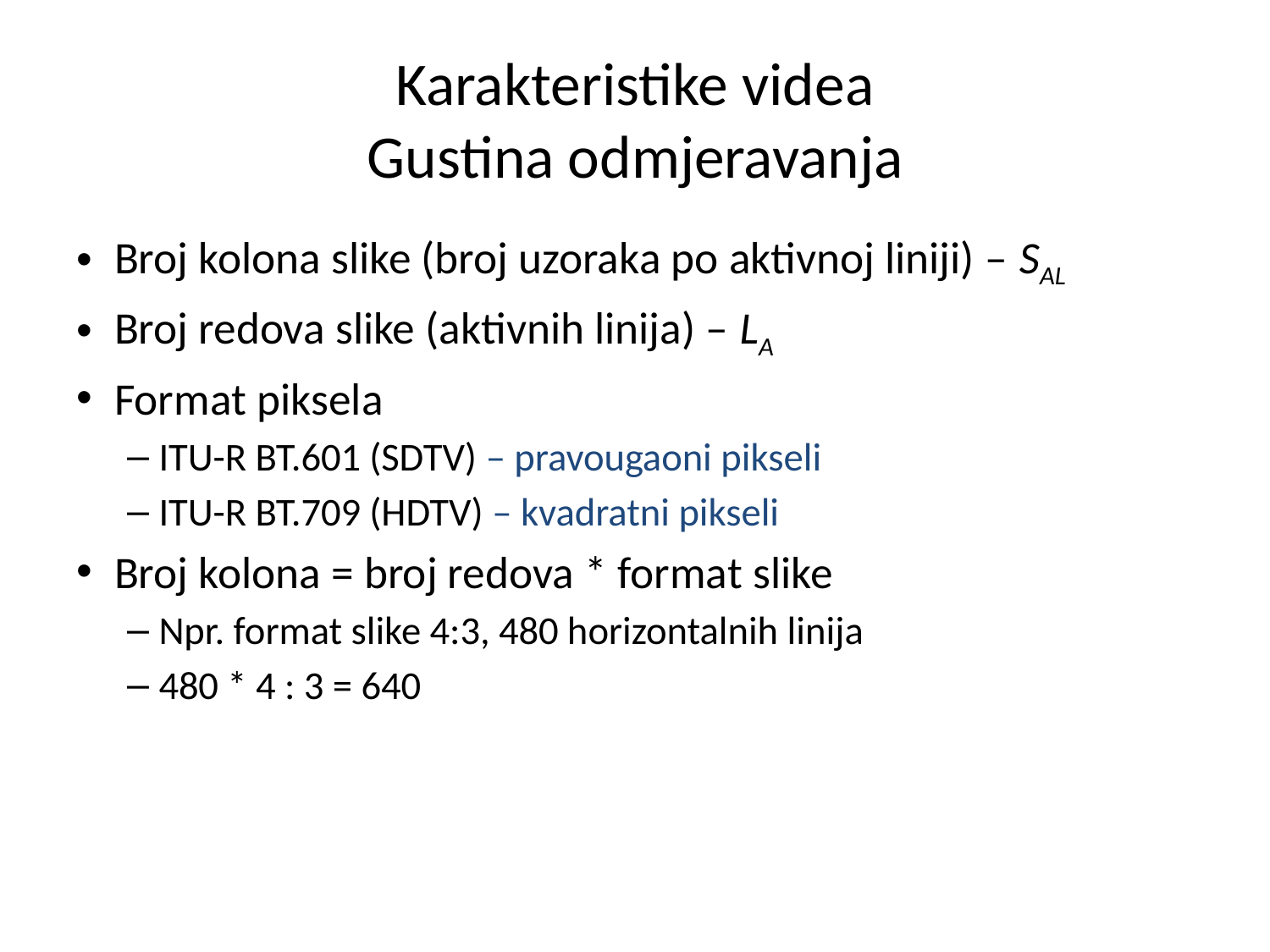

# Karakteristike videa Gustina odmjeravanja
Broj kolona slike (broj uzoraka po aktivnoj liniji) – SAL
Broj redova slike (aktivnih linija) – LA
Format piksela
ITU-R BT.601 (SDTV) – pravougaoni pikseli
ITU-R BT.709 (HDTV) – kvadratni pikseli
Broj kolona = broj redova * format slike
Npr. format slike 4:3, 480 horizontalnih linija
480 * 4 : 3 = 640